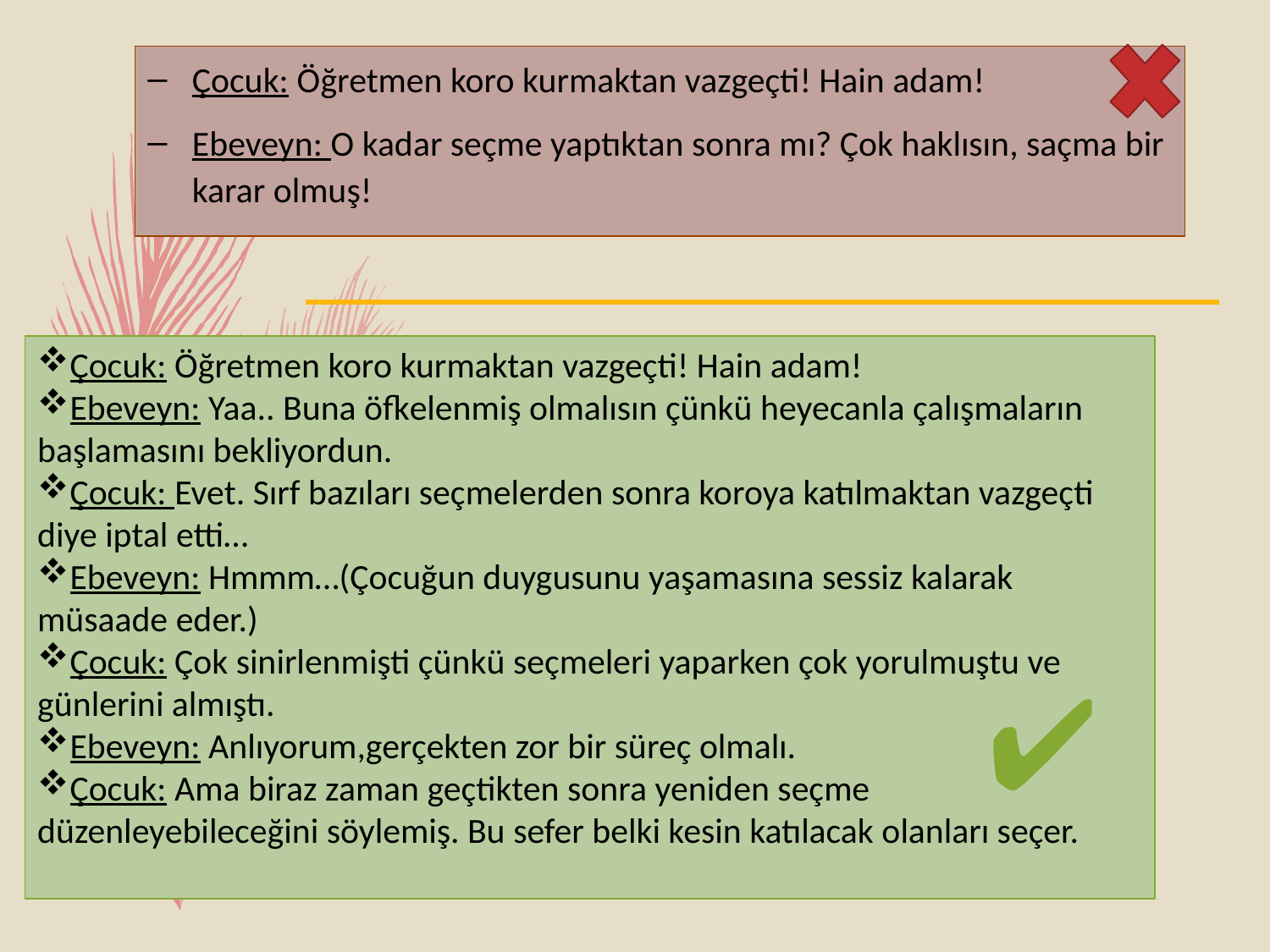

Çocuk: Öğretmen koro kurmaktan vazgeçti! Hain adam!
Ebeveyn: O kadar seçme yaptıktan sonra mı? Çok haklısın, saçma bir karar olmuş!

Çocuk: Öğretmen koro kurmaktan vazgeçti! Hain adam!
Ebeveyn: Yaa.. Buna öfkelenmiş olmalısın çünkü heyecanla çalışmaların başlamasını bekliyordun.
Çocuk: Evet. Sırf bazıları seçmelerden sonra koroya katılmaktan vazgeçti diye iptal etti…
Ebeveyn: Hmmm…(Çocuğun duygusunu yaşamasına sessiz kalarak müsaade eder.)
Çocuk: Çok sinirlenmişti çünkü seçmeleri yaparken çok yorulmuştu ve günlerini almıştı.
Ebeveyn: Anlıyorum,gerçekten zor bir süreç olmalı.
Çocuk: Ama biraz zaman geçtikten sonra yeniden seçme düzenleyebileceğini söylemiş. Bu sefer belki kesin katılacak olanları seçer.

✔